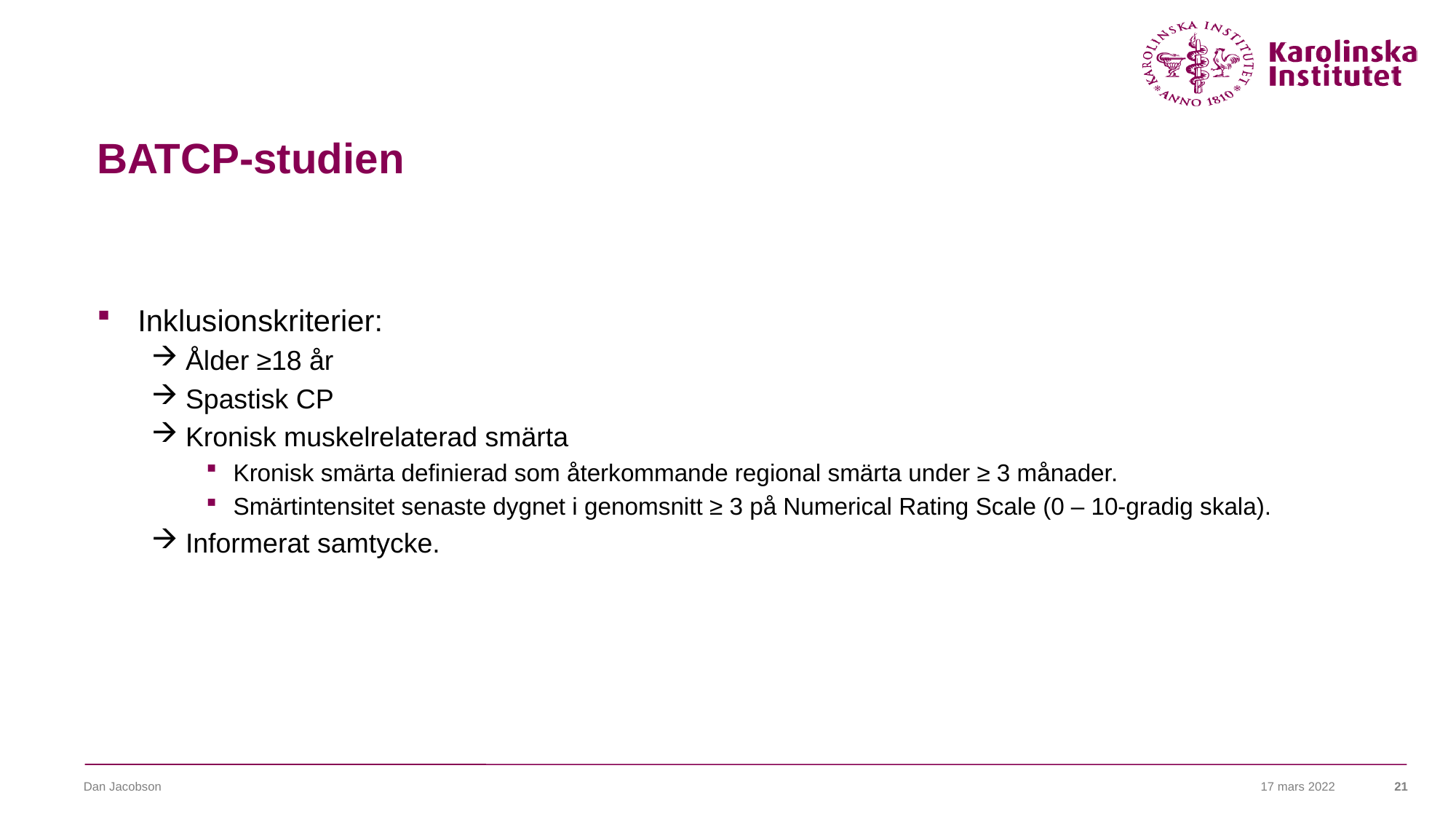

# BATCP-studien

Inklusionskriterier:
Ålder ≥18 år
Spastisk CP
Kronisk muskelrelaterad smärta
Kronisk smärta definierad som återkommande regional smärta under ≥ 3 månader.
Smärtintensitet senaste dygnet i genomsnitt ≥ 3 på Numerical Rating Scale (0 – 10-gradig skala).
Informerat samtycke.
Dan Jacobson
17 mars 2022
21